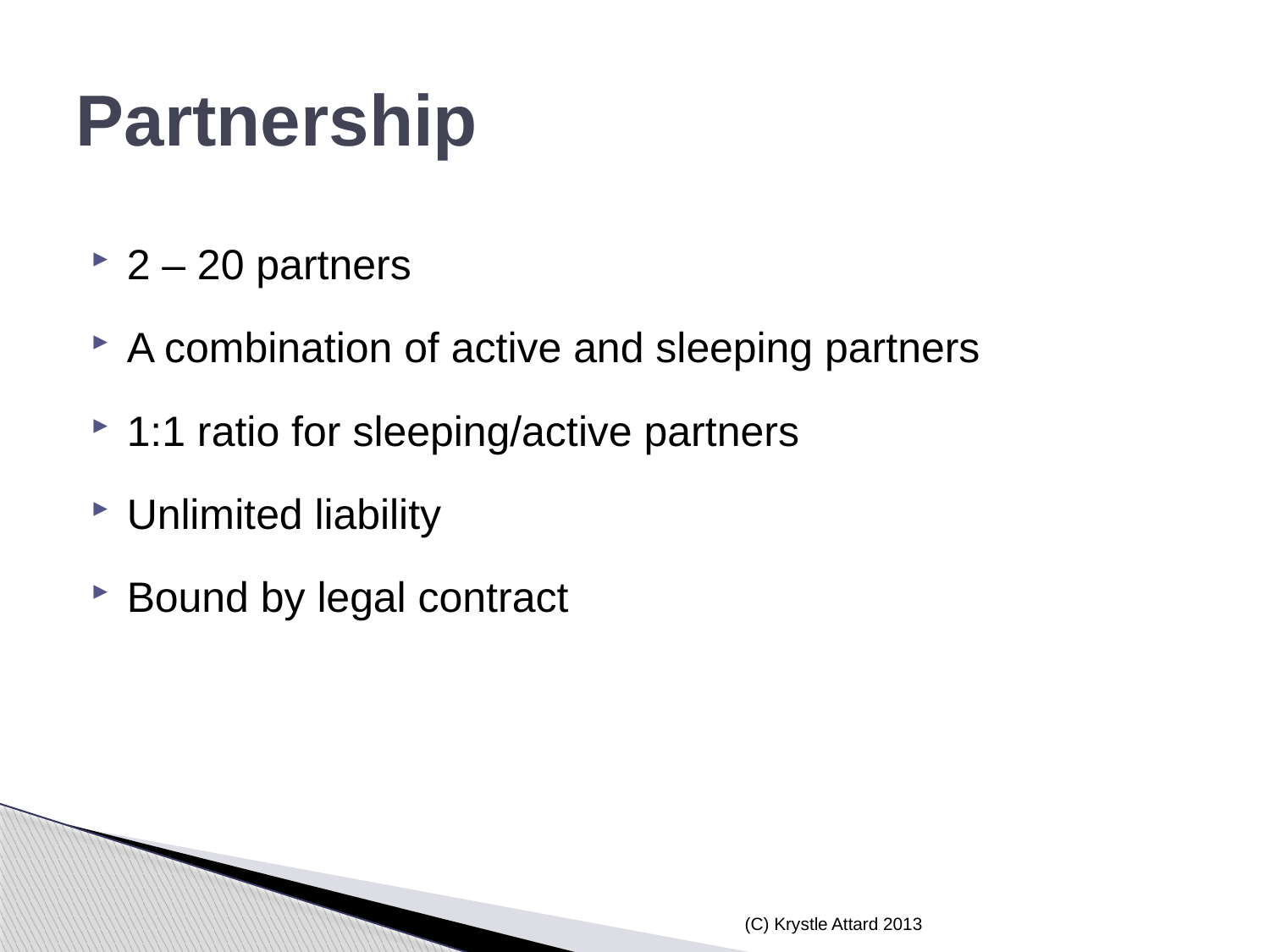

# Partnership
2 – 20 partners
A combination of active and sleeping partners
1:1 ratio for sleeping/active partners
Unlimited liability
Bound by legal contract
(C) Krystle Attard 2013